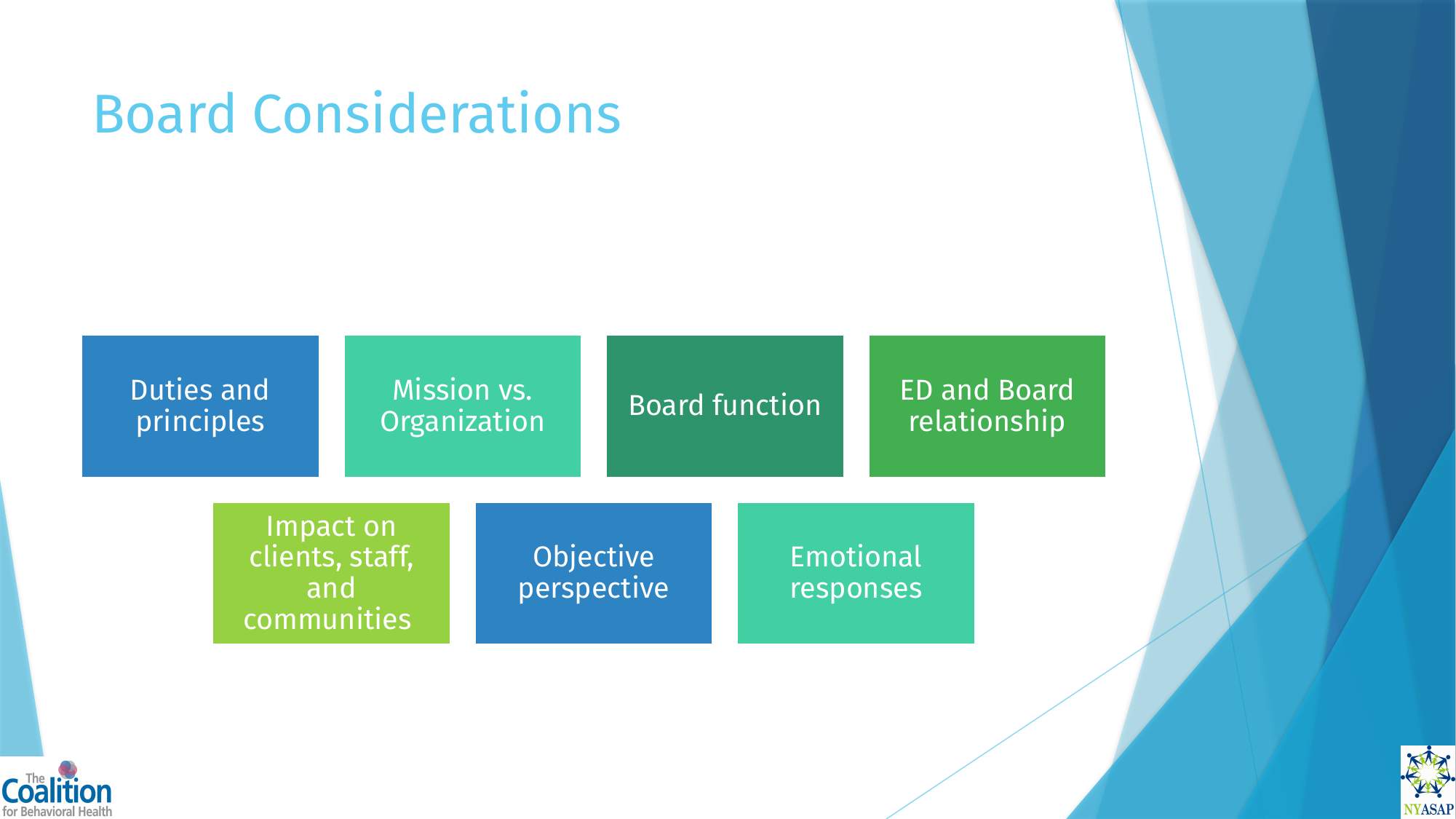

# Board Considerations
Duties and principles
Mission vs. Organization
Board function
ED and Board relationship
Impact on clients, staff, and communities
Objective perspective
Emotional responses